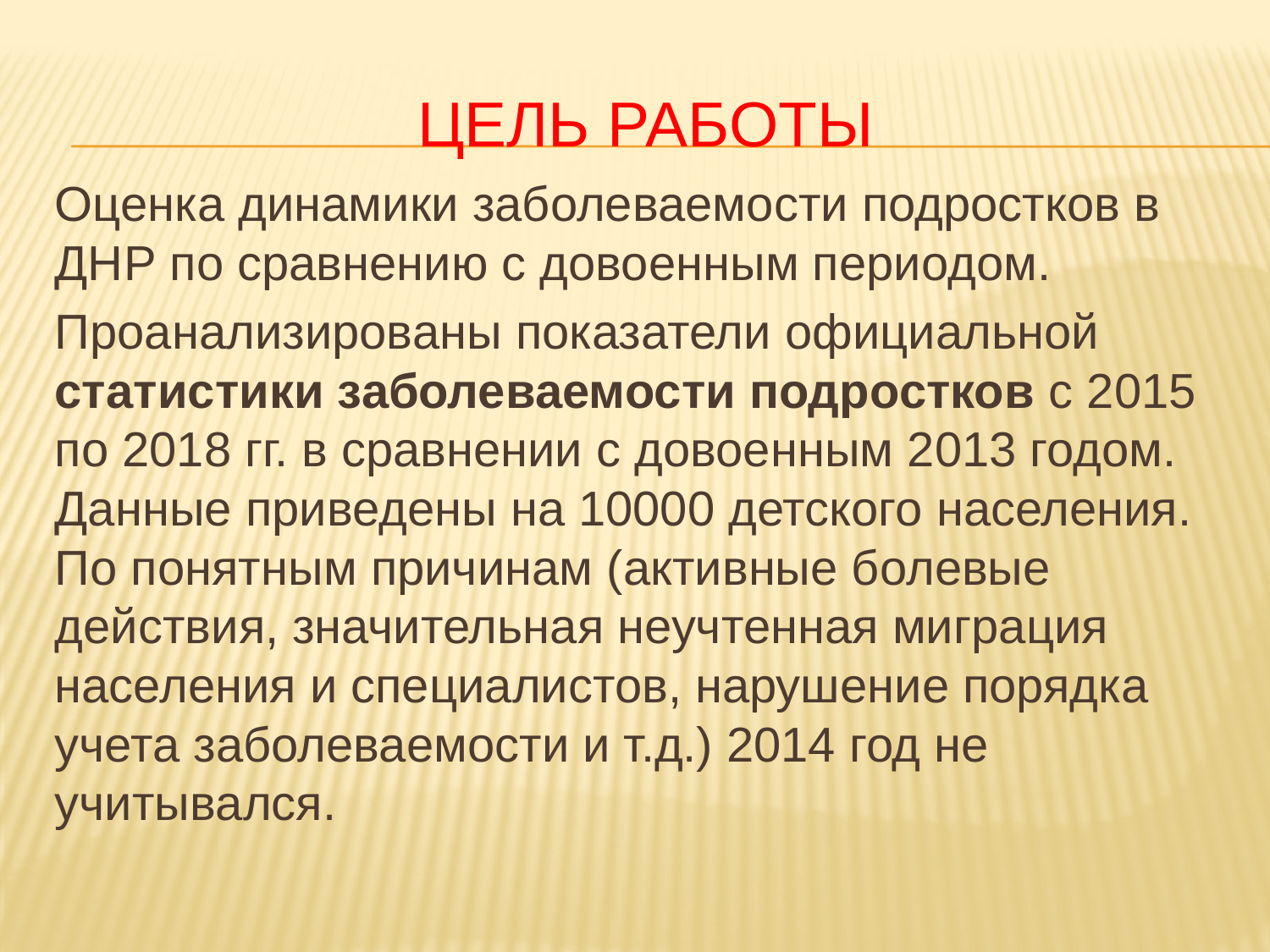

# Цель работы
Оценка динамики заболеваемости подростков в ДНР по сравнению с довоенным периодом.
Проанализированы показатели официальной статистики заболеваемости подростков с 2015 по 2018 гг. в сравнении с довоенным 2013 годом. Данные приведены на 10000 детского населения. По понятным причинам (активные болевые действия, значительная неучтенная миграция населения и специалистов, нарушение порядка учета заболеваемости и т.д.) 2014 год не учитывался.